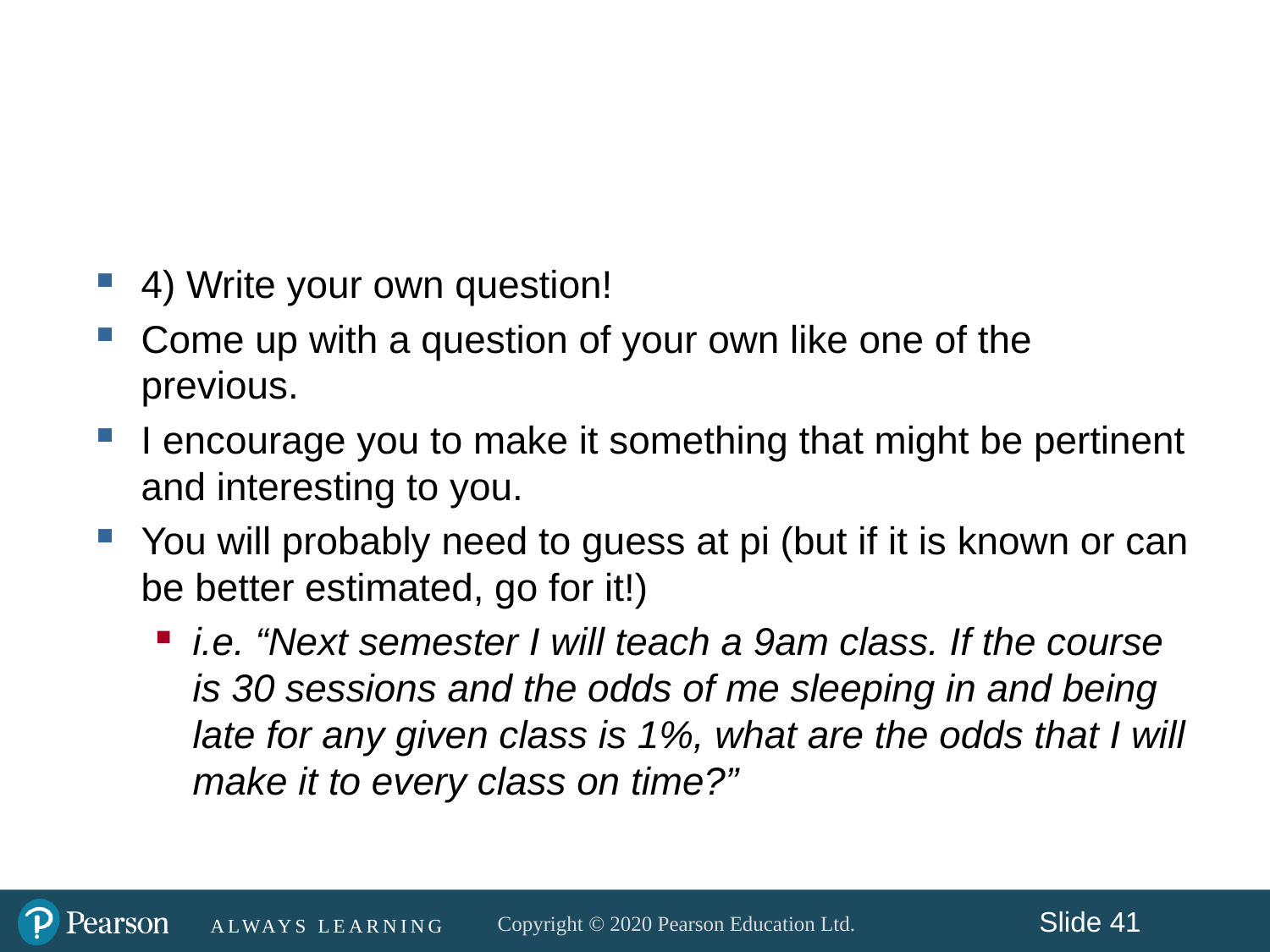

#
4) Write your own question!
Come up with a question of your own like one of the previous.
I encourage you to make it something that might be pertinent and interesting to you.
You will probably need to guess at pi (but if it is known or can be better estimated, go for it!)
i.e. “Next semester I will teach a 9am class. If the course is 30 sessions and the odds of me sleeping in and being late for any given class is 1%, what are the odds that I will make it to every class on time?”